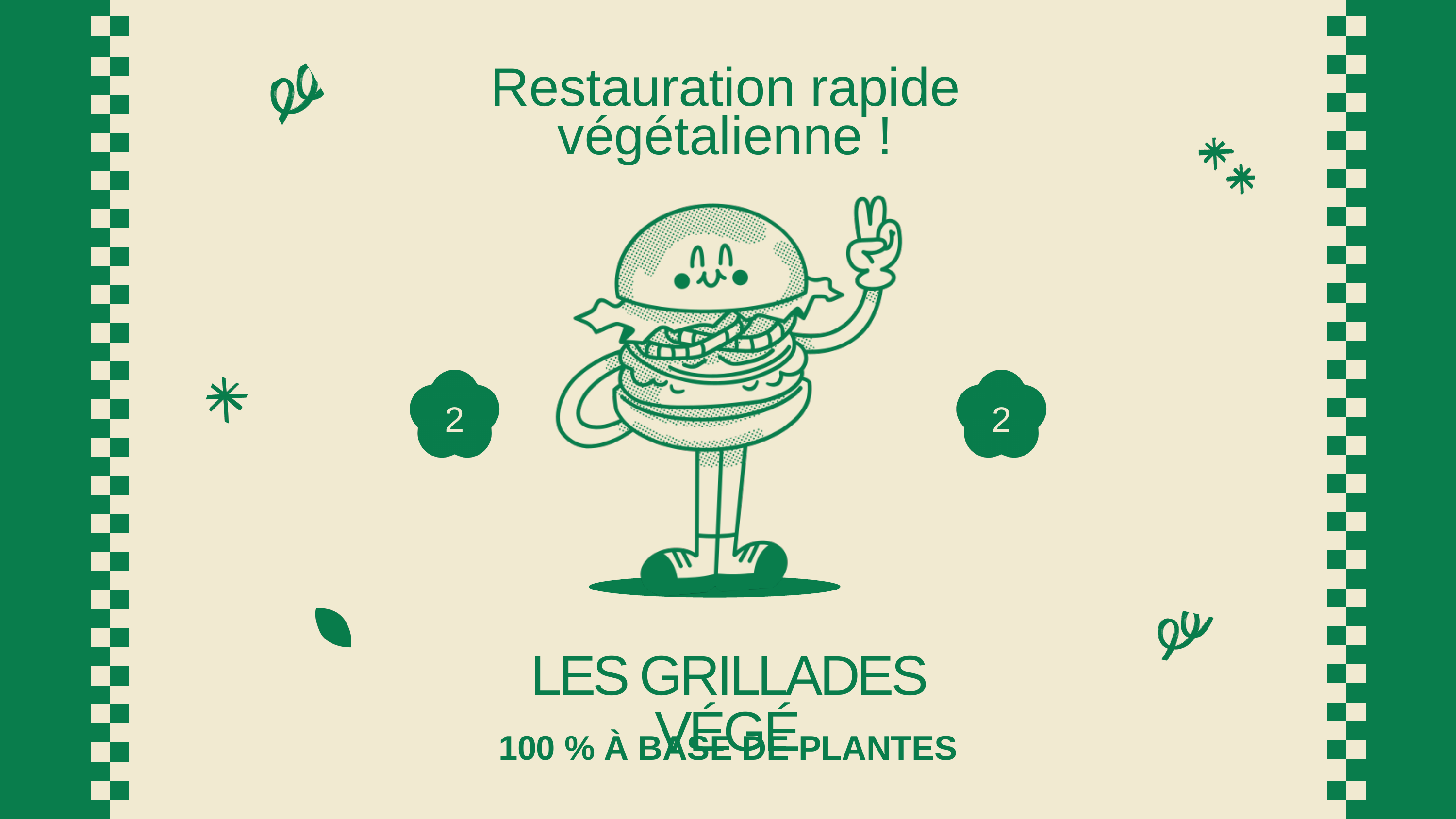

Restauration rapide végétalienne !

20

20

LES GRILLADES VÉGÉ
100 % À BASE DE PLANTES